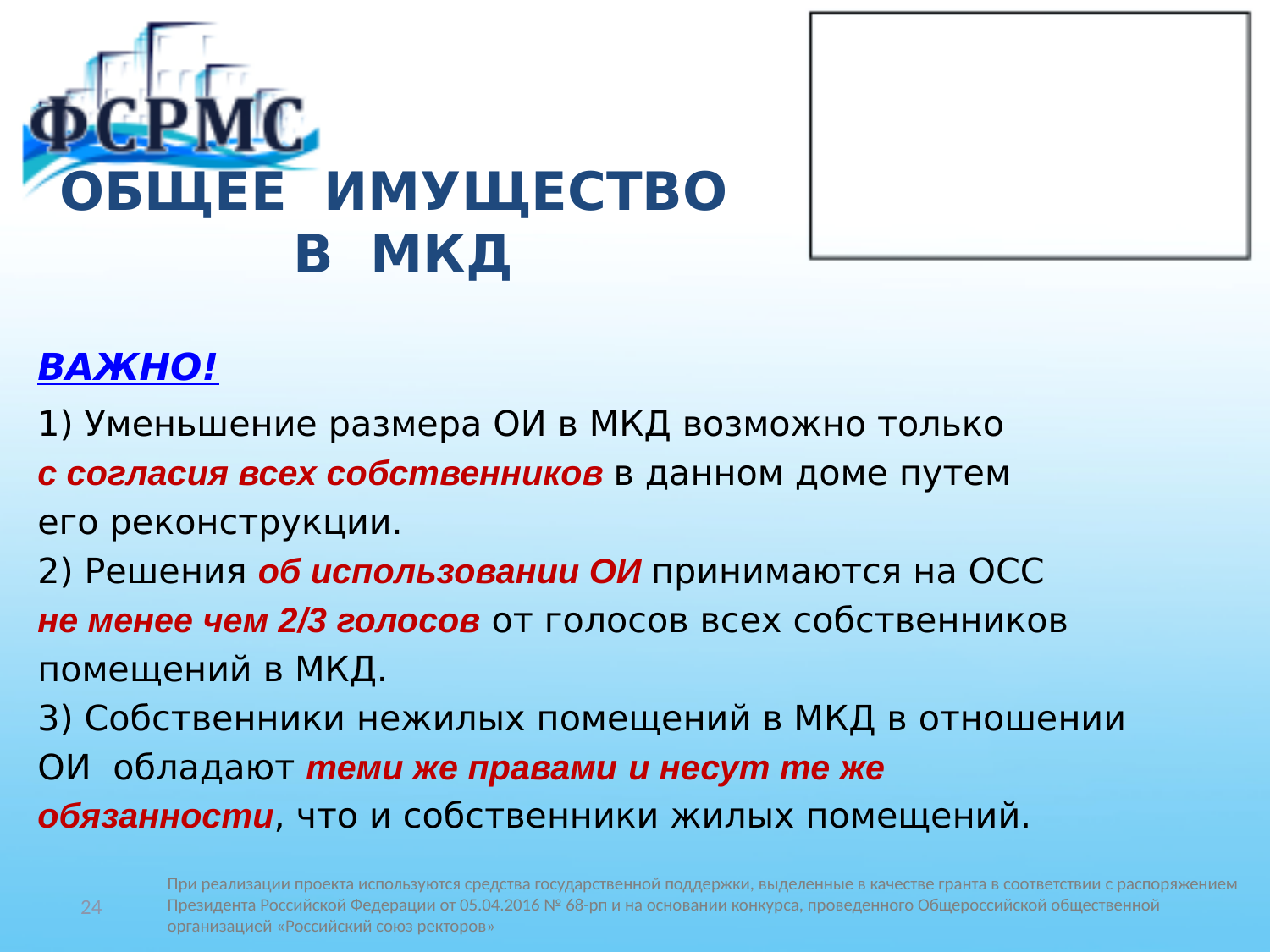

# ОБЩЕЕ  ИМУЩЕСТВО В  МКД
ВАЖНО!
1) Уменьшение размера ОИ в МКД возможно только
с согласия всех собственников в данном доме путем
его реконструкции.
2) Решения об использовании ОИ принимаются на ОСС
не менее чем 2/3 голосов от голосов всех собственников
помещений в МКД.
3) Собственники нежилых помещений в МКД в отношении
ОИ  обладают теми же правами и несут те же
обязанности, что и собственники жилых помещений.

24